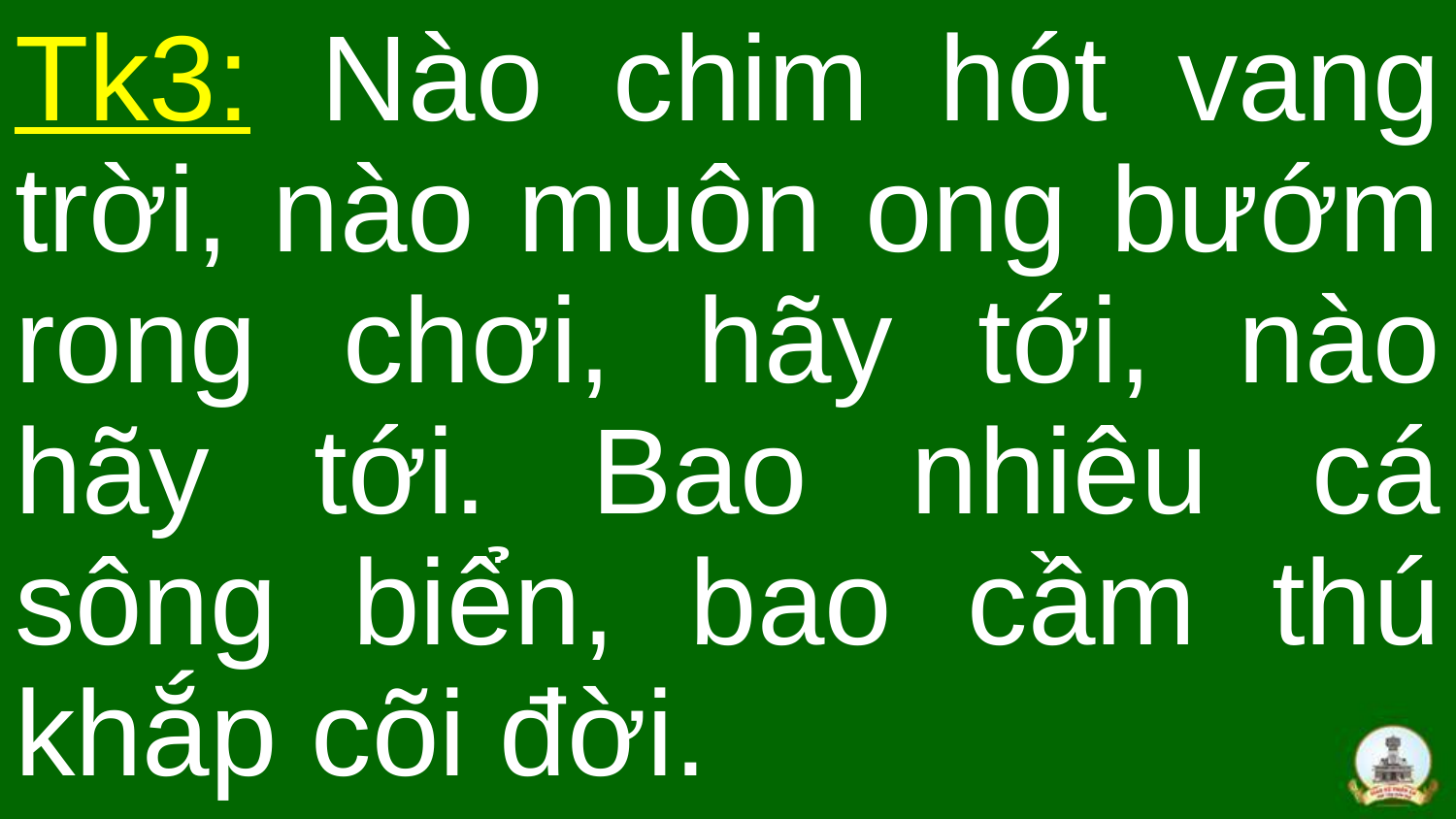

Tk3: Nào chim hót vang trời, nào muôn ong bướm rong chơi, hãy tới, nào hãy tới. Bao nhiêu cá sông biển, bao cầm thú khắp cõi đời.